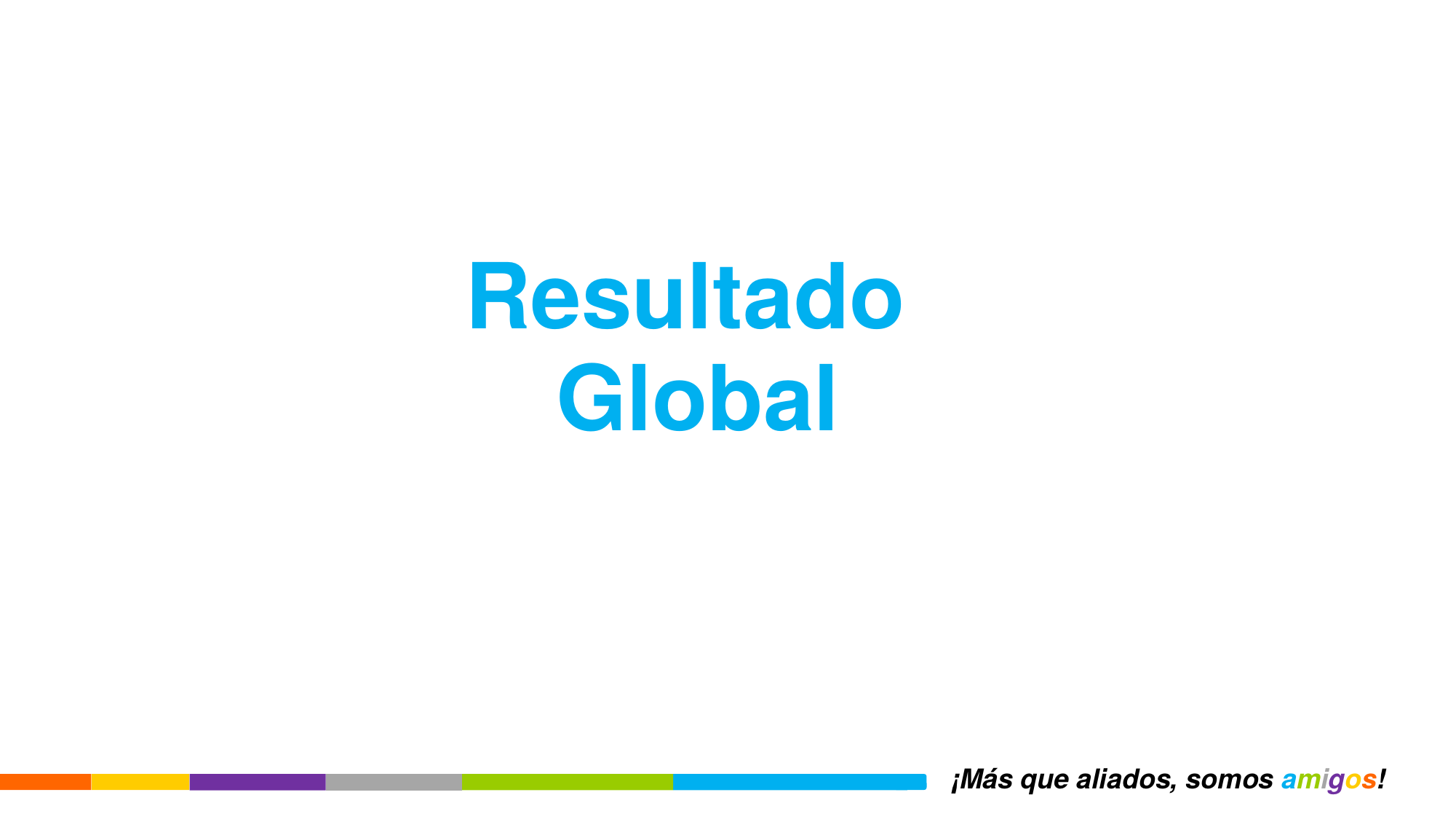

Resultado
Global
¡Más que aliados, somos amigos!